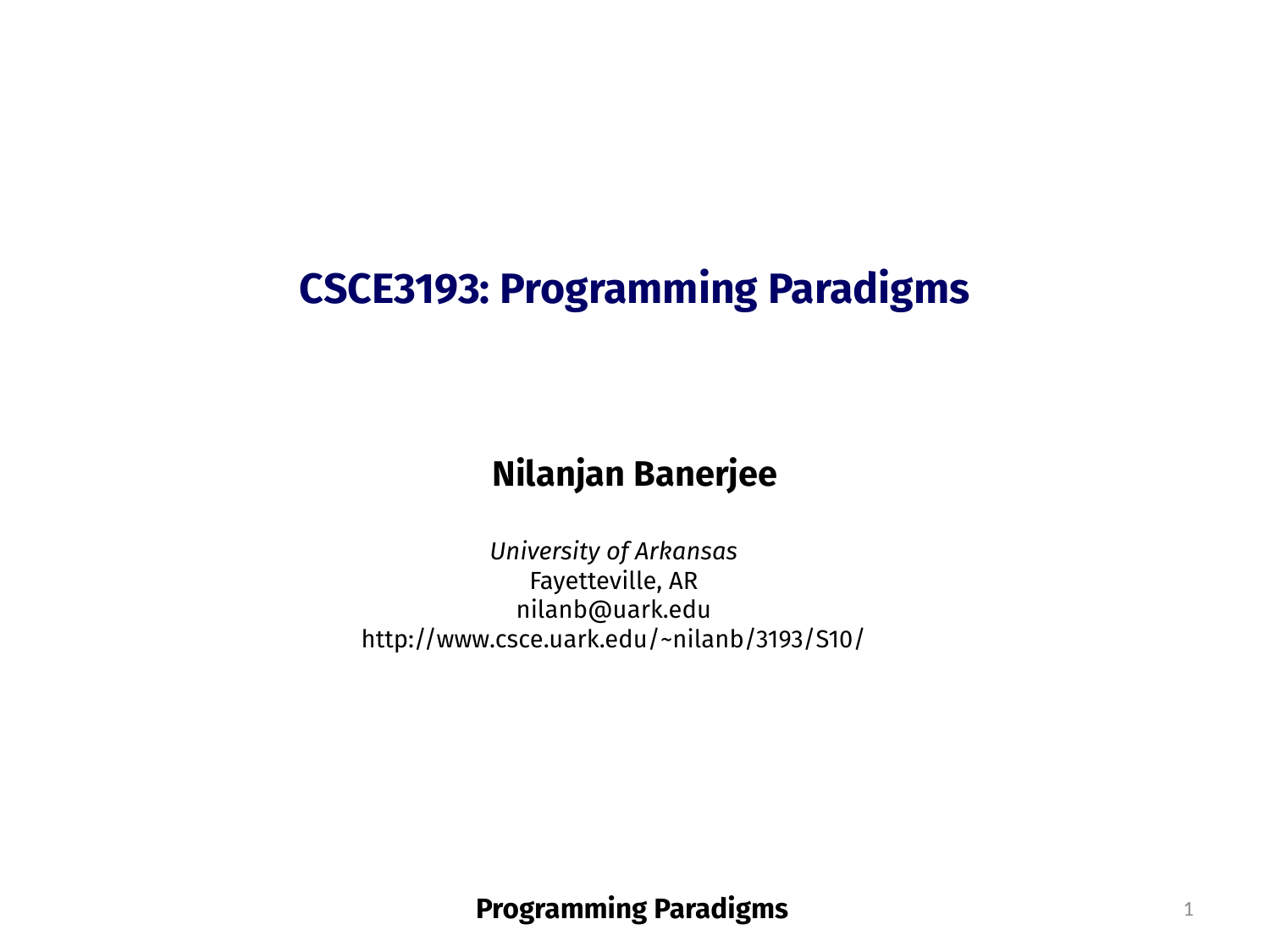

CSCE3193: Programming Paradigms
Nilanjan Banerjee

University of Arkansas
Fayetteville, AR
nilanb@uark.edu
http://www.csce.uark.edu/~nilanb/3193/S10/
1
Programming Paradigms